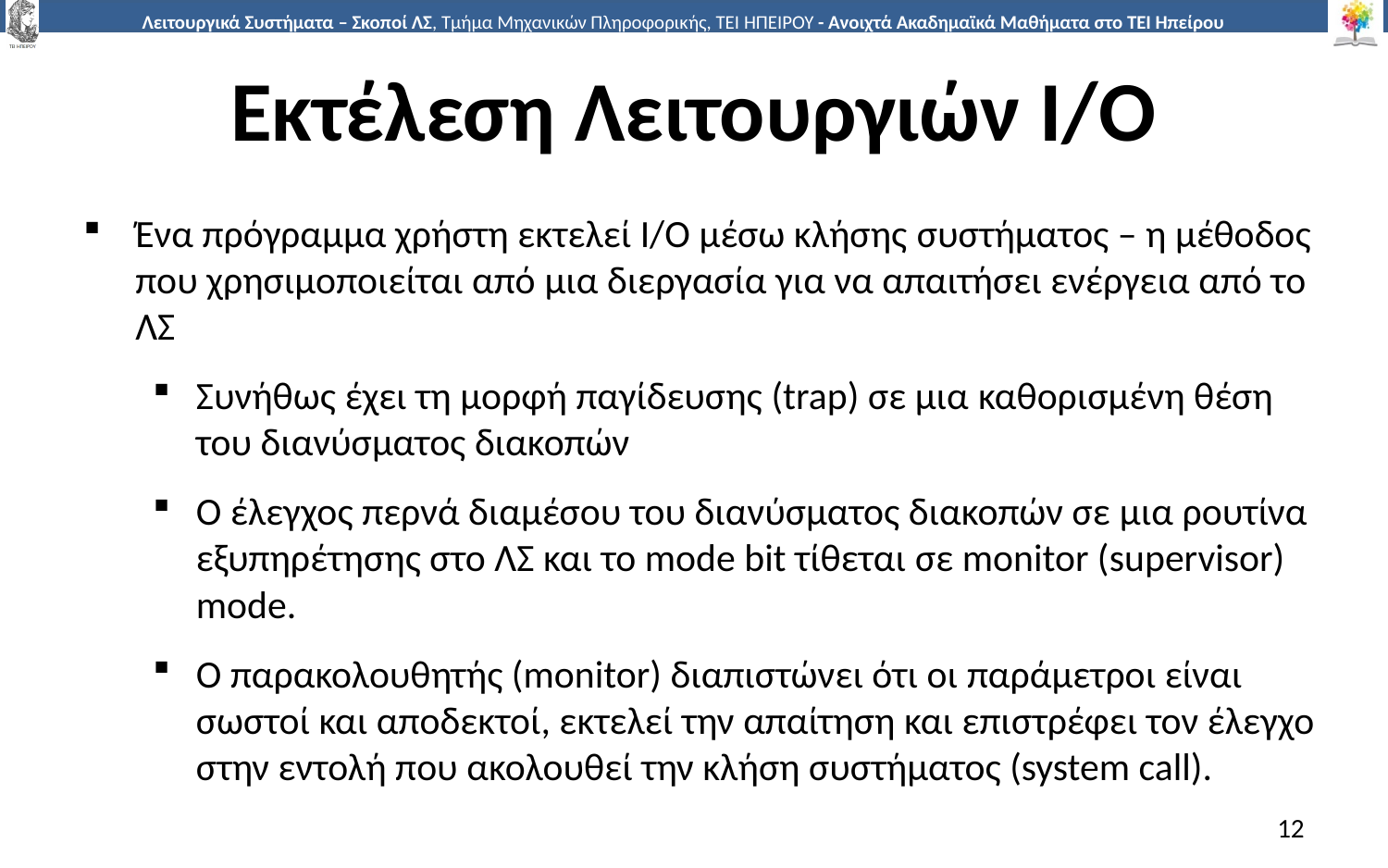

# Εκτέλεση Λειτουργιών Ι/Ο
Ένα πρόγραμμα χρήστη εκτελεί Ι/Ο μέσω κλήσης συστήματος – η μέθοδος που χρησιμοποιείται από μια διεργασία για να απαιτήσει ενέργεια από το ΛΣ
Συνήθως έχει τη μορφή παγίδευσης (trap) σε μια καθορισμένη θέση του διανύσματος διακοπών
Ο έλεγχος περνά διαμέσου του διανύσματος διακοπών σε μια ρουτίνα εξυπηρέτησης στο ΛΣ και το mode bit τίθεται σε monitor (supervisor) mode.
Ο παρακολουθητής (monitor) διαπιστώνει ότι οι παράμετροι είναι σωστοί και αποδεκτοί, εκτελεί την απαίτηση και επιστρέφει τον έλεγχο στην εντολή που ακολουθεί την κλήση συστήματος (system call).
12